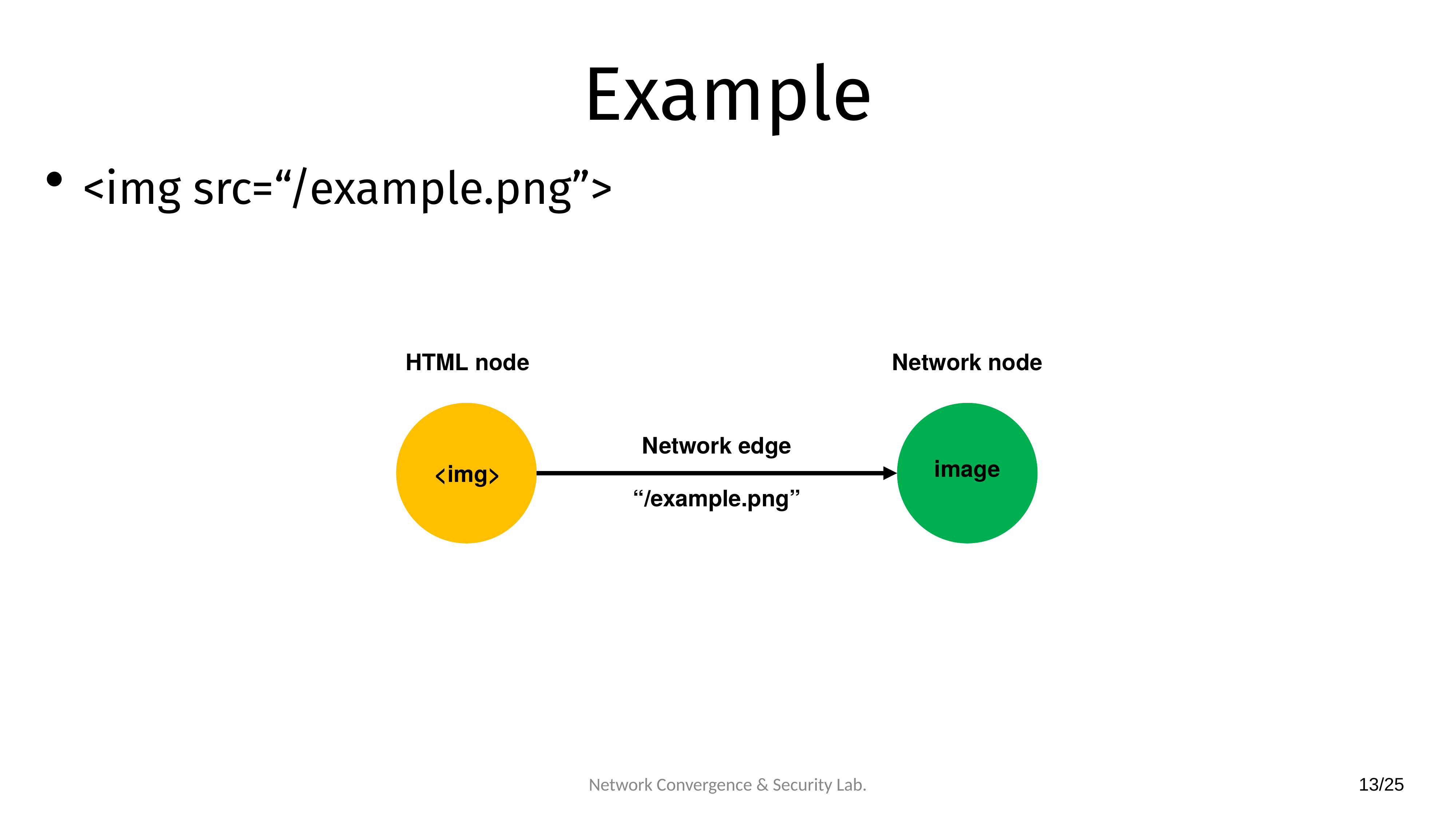

# Example
<img src=“/example.png”>

HTML node
Network node

Network edge
image
<img>
“/example.png”
13/25